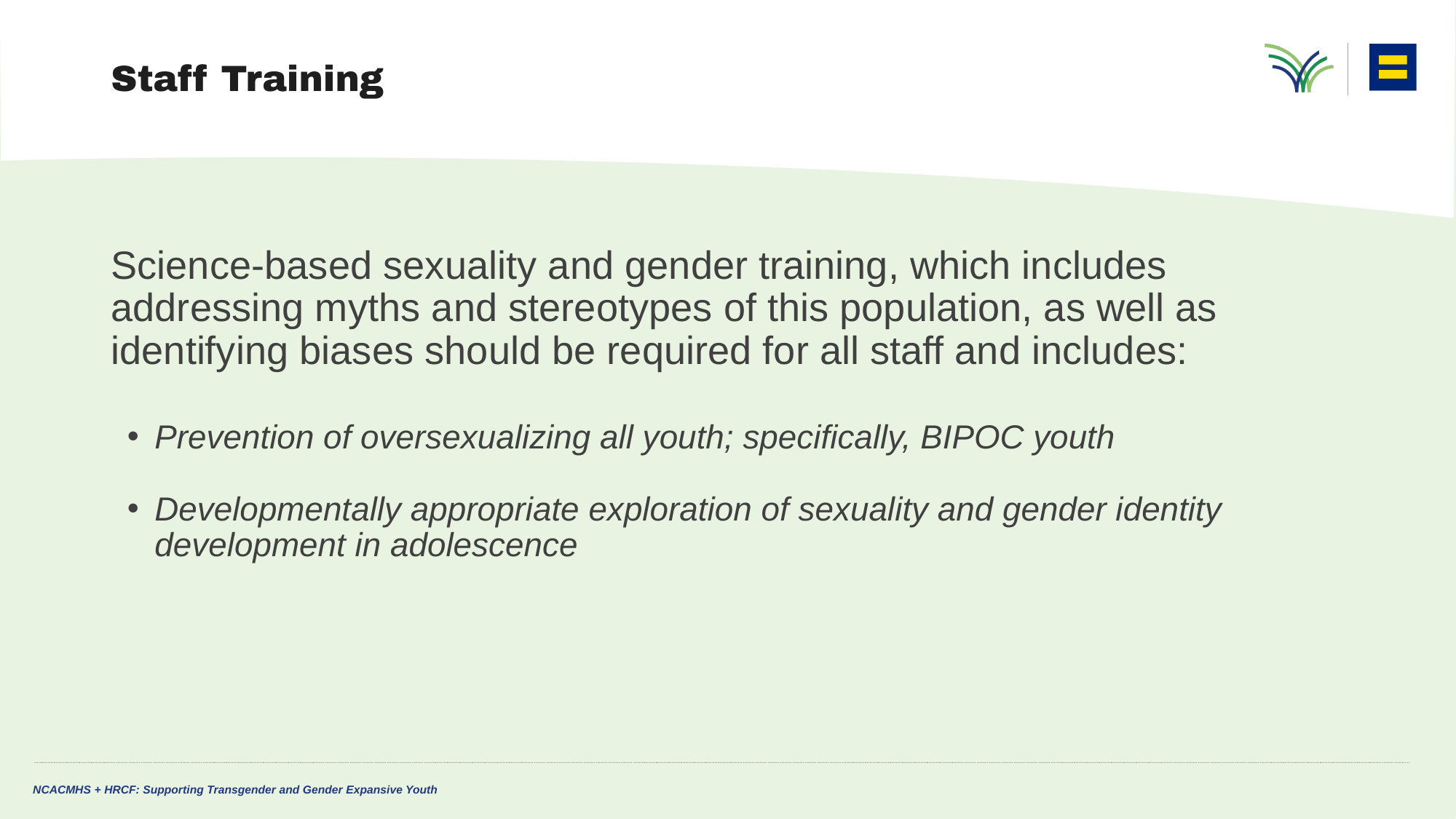

# Staff Training
Science-based sexuality and gender training, which includes addressing myths and stereotypes of this population, as well as identifying biases should be required for all staff and includes:
Prevention of oversexualizing all youth; specifically, BIPOC youth
Developmentally appropriate exploration of sexuality and gender identity development in adolescence